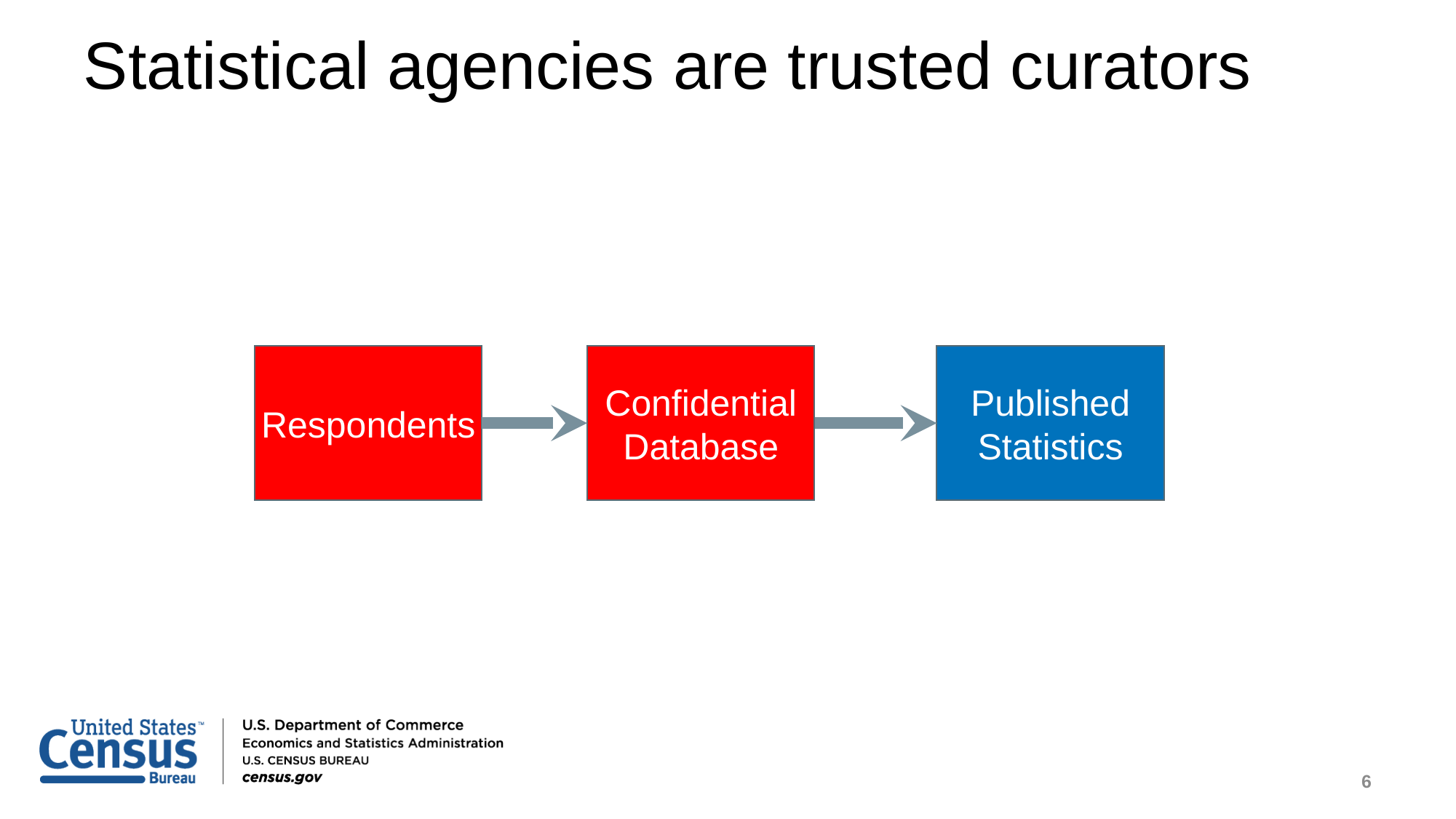

# Statistical agencies are trusted curators

Respondents
Confidential Database
Published Statistics
6